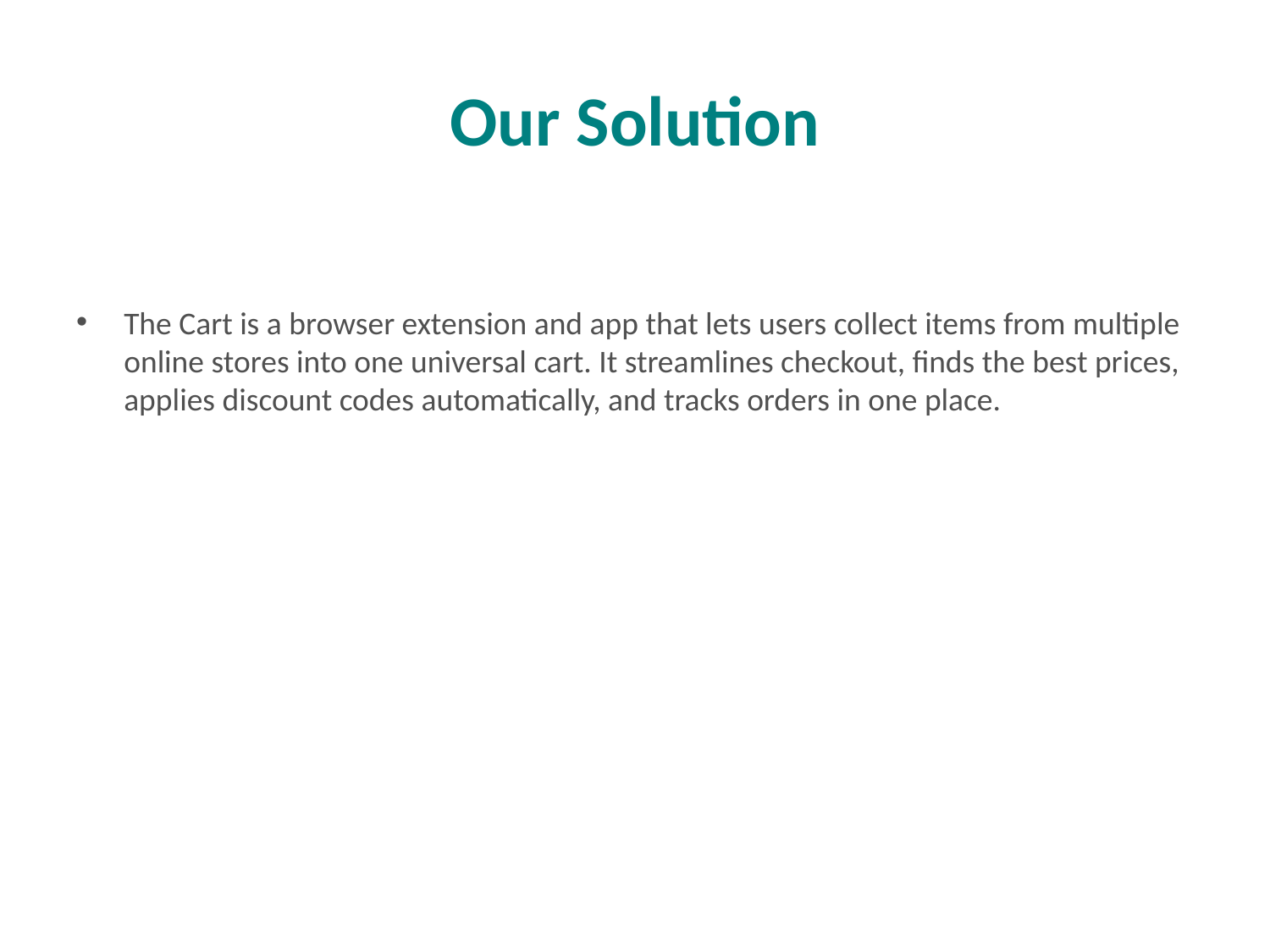

# Our Solution

The Cart is a browser extension and app that lets users collect items from multiple online stores into one universal cart. It streamlines checkout, finds the best prices, applies discount codes automatically, and tracks orders in one place.